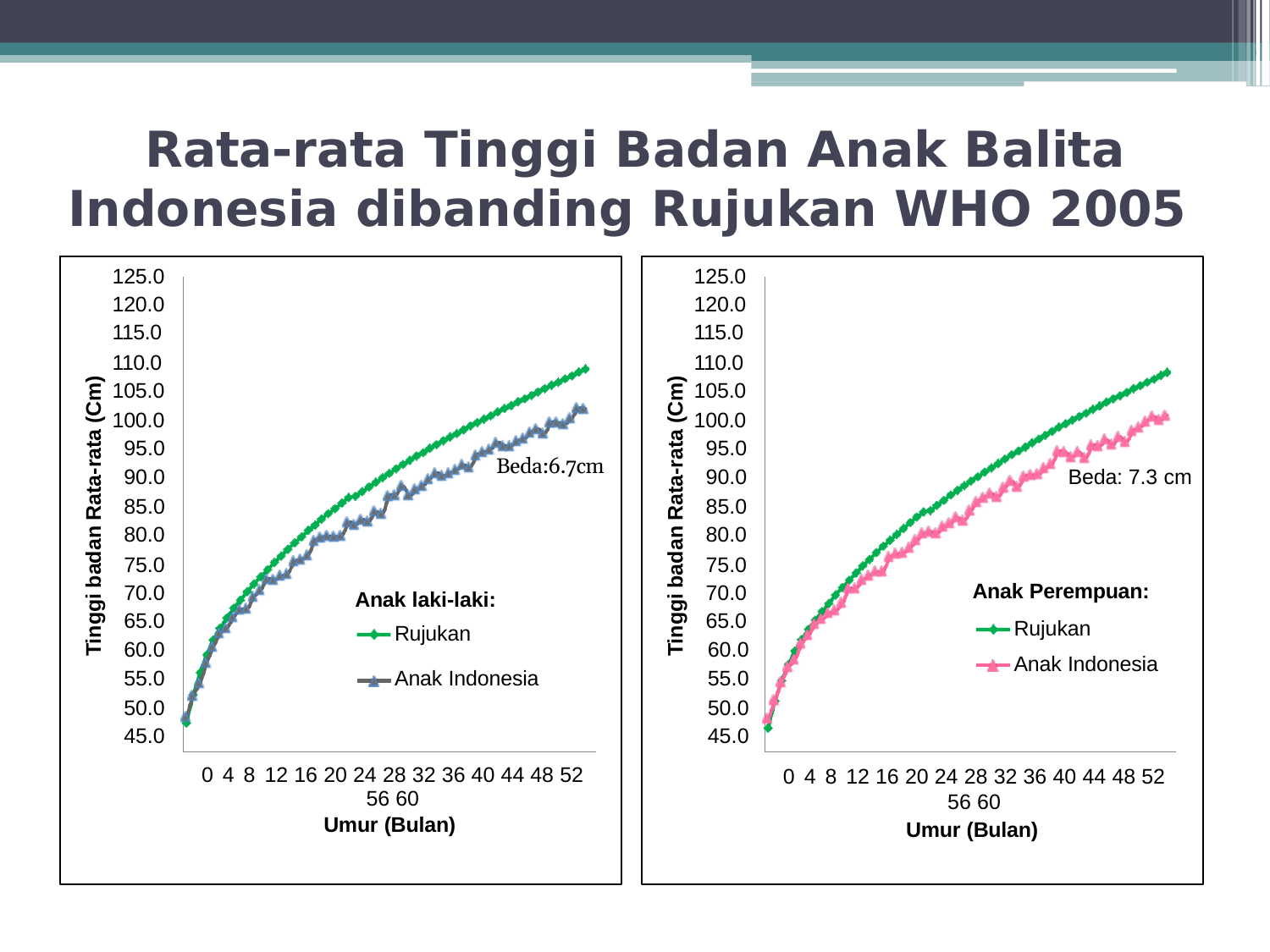

# Rata-rata Tinggi Badan Anak Balita  Indonesia dibanding Rujukan WHO 2005

125.0
120.0
115.0
110.0
105.0
100.0
95.0
90.0
85.0
80.0
75.0
70.0
65.0
125.0
120.0
115.0
110.0
105.0
100.0
95.0
90.0
85.0
80.0
75.0
70.0
65.0

Tinggi badan Rata-rata (Cm)
Tinggi badan Rata-rata (Cm)
Beda:6.7cm
Beda: 7.3 cm
Anak Perempuan:
Rujukan
Anak Indonesia
Anak laki-laki:
Rujukan
| 60.0 |  |  |  | 60.0 |
| --- | --- | --- | --- | --- |
| 55.0 | Anak Indonesia |  |  | 55.0 |
| 50.0 |  |  |  | 50.0 |
| 45.0 |  |  |  | 45.0 |
| 0 4 8 12 16 20 24 28 32 36 40 44 48 52 56 60 Umur (Bulan) |  |  |  |  |
0 4 8 12 16 20 24 28 32 36 40 44 48 52 56 60
Umur (Bulan)